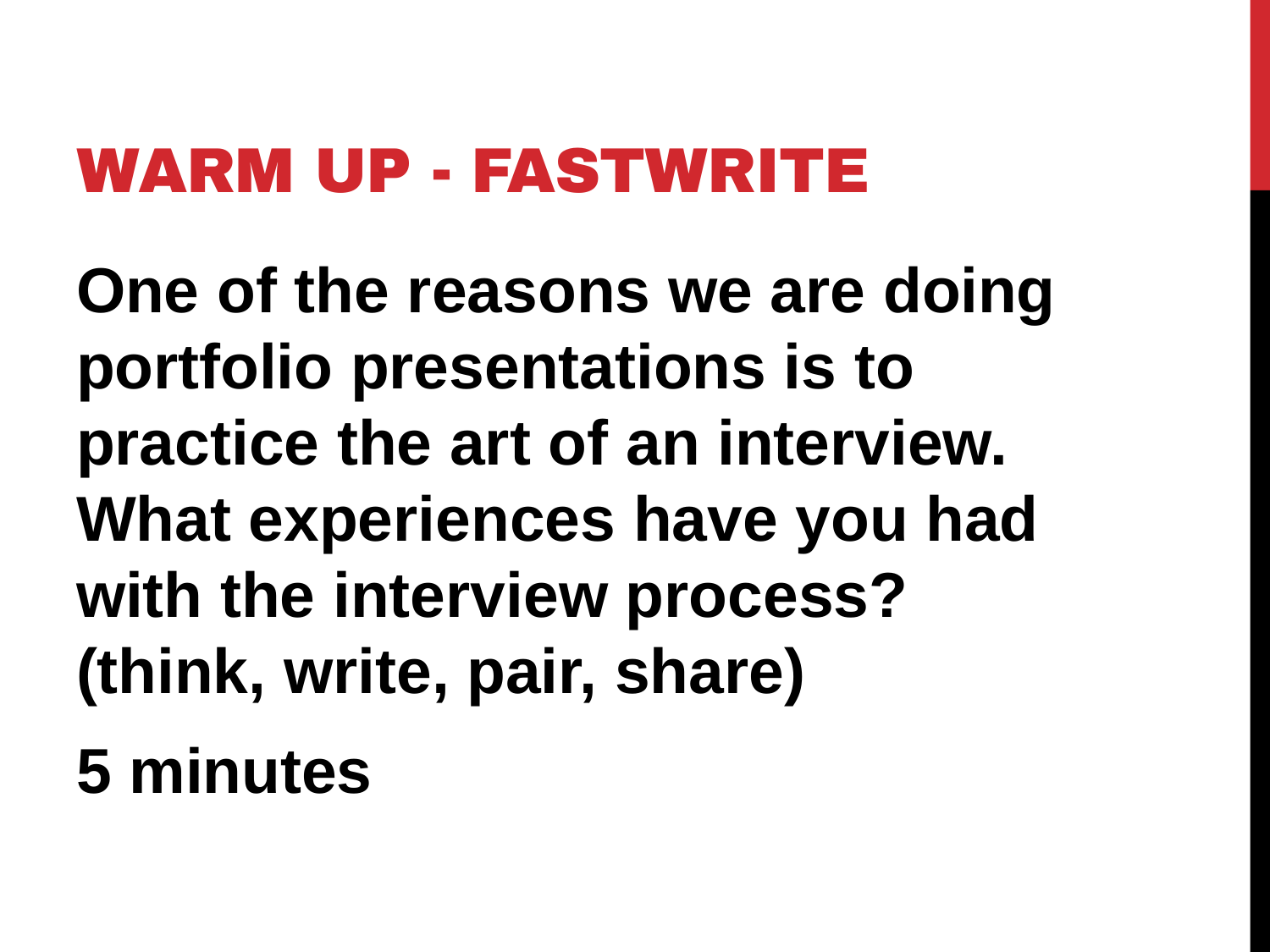

# Warm up - fastwrite
One of the reasons we are doing portfolio presentations is to practice the art of an interview. What experiences have you had with the interview process? (think, write, pair, share)
5 minutes